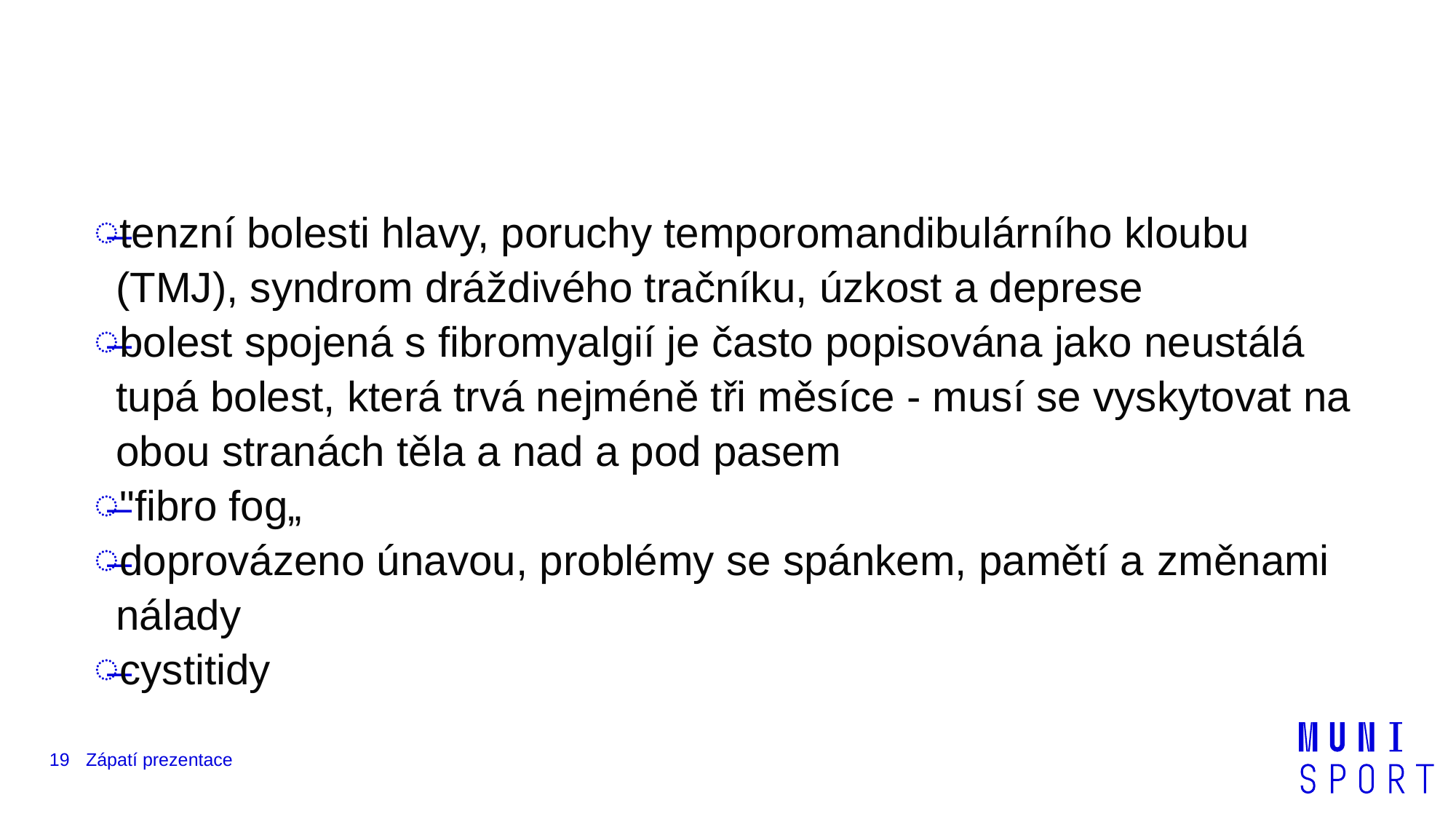

#
tenzní bolesti hlavy, poruchy temporomandibulárního kloubu (TMJ), syndrom dráždivého tračníku, úzkost a deprese
bolest spojená s fibromyalgií je často popisována jako neustálá tupá bolest, která trvá nejméně tři měsíce - musí se vyskytovat na obou stranách těla a nad a pod pasem
"fibro fog„
doprovázeno únavou, problémy se spánkem, pamětí a změnami nálady
cystitidy
19
Zápatí prezentace